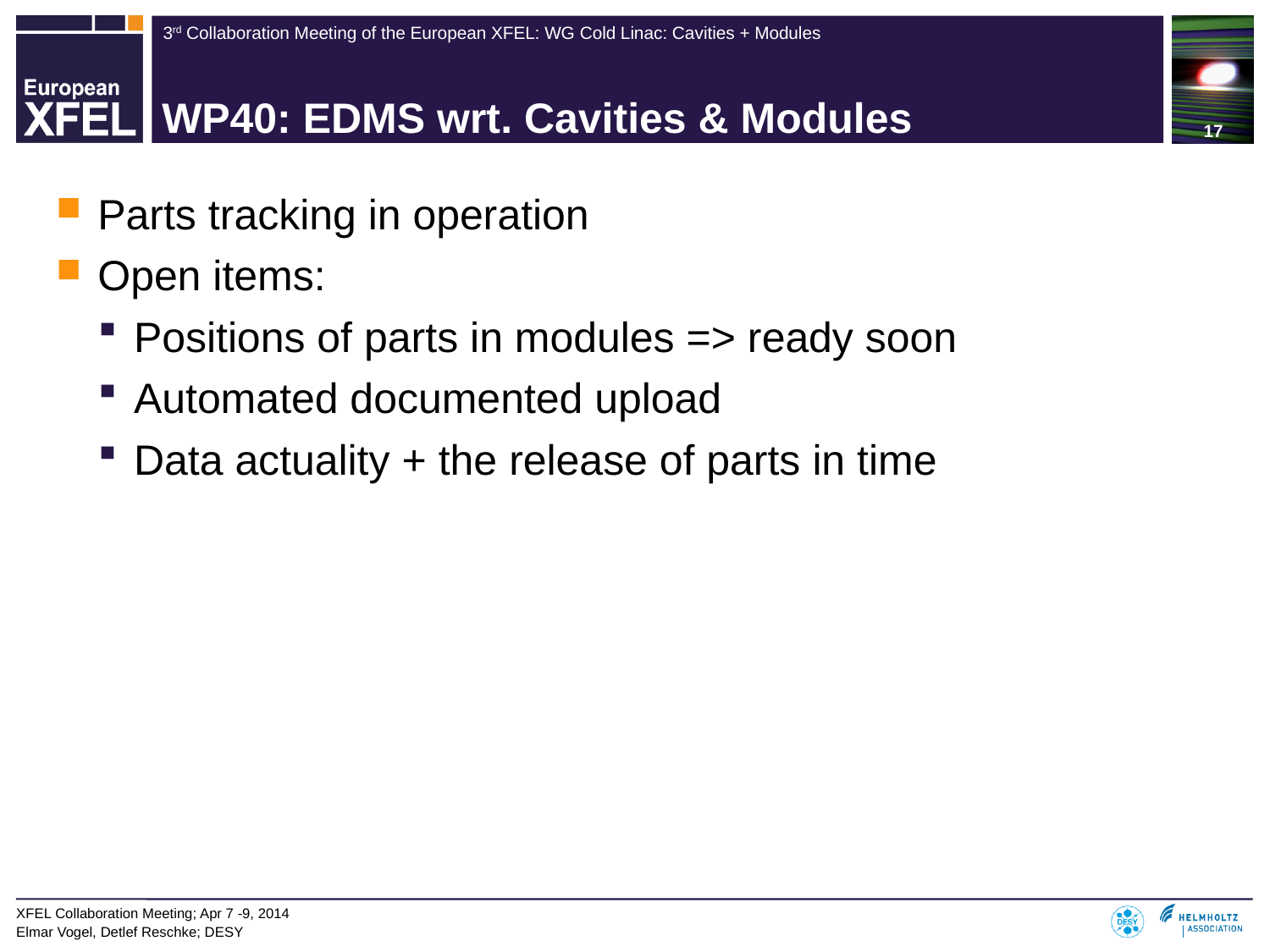

# WP40: EDMS wrt. Cavities & Modules
Parts tracking in operation
Open items:
Positions of parts in modules => ready soon
Automated documented upload
Data actuality + the release of parts in time